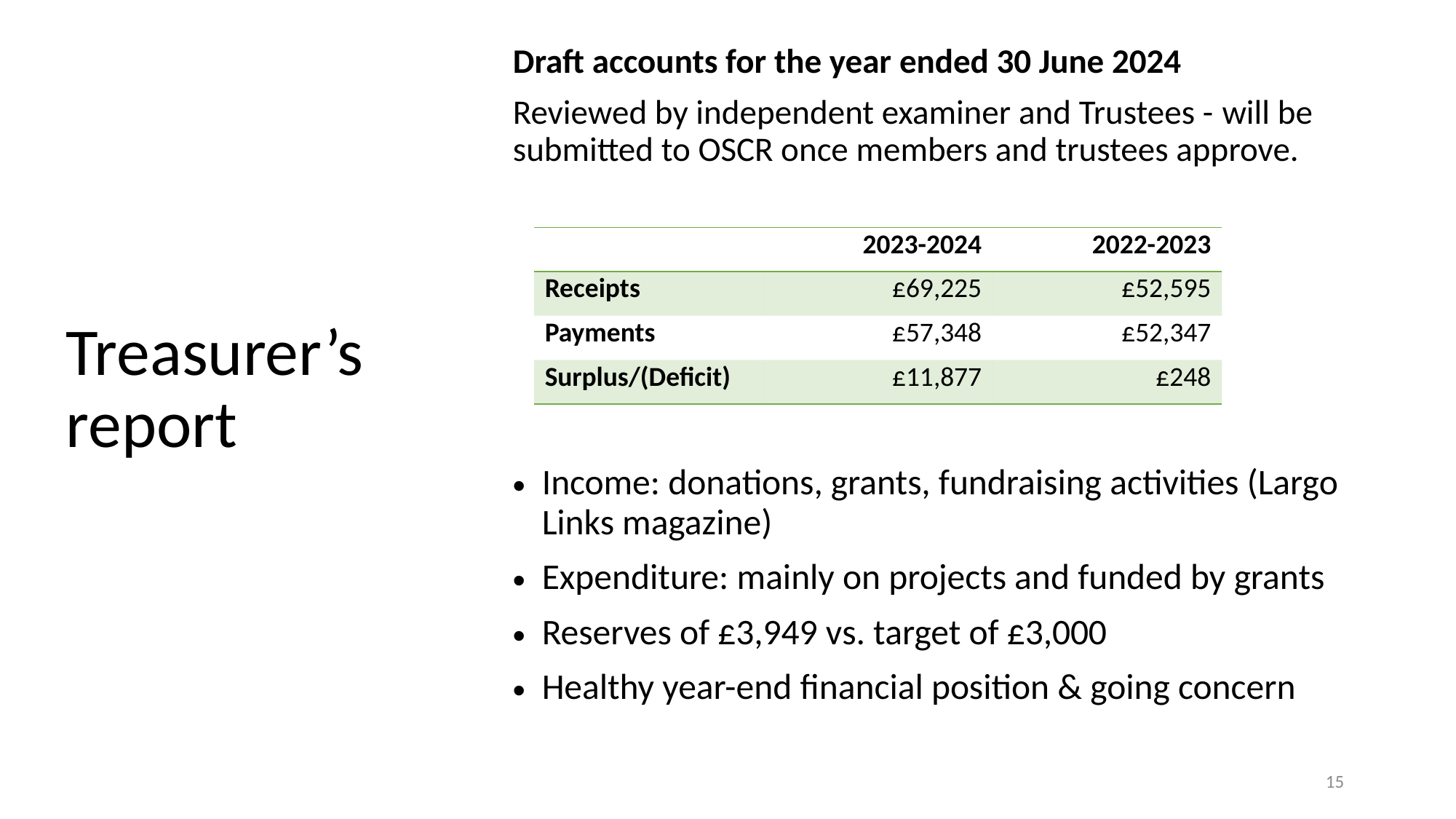

Draft accounts for the year ended 30 June 2024
Reviewed by independent examiner and Trustees - will be submitted to OSCR once members and trustees approve.
# Treasurer’s report
|  | 2023-2024 | 2022-2023 |
| --- | --- | --- |
| Receipts | £69,225 | £52,595 |
| Payments | £57,348 | £52,347 |
| Surplus/(Deficit) | £11,877 | £248 |
Income: donations, grants, fundraising activities (Largo Links magazine)
Expenditure: mainly on projects and funded by grants
Reserves of £3,949 vs. target of £3,000
Healthy year-end financial position & going concern
15